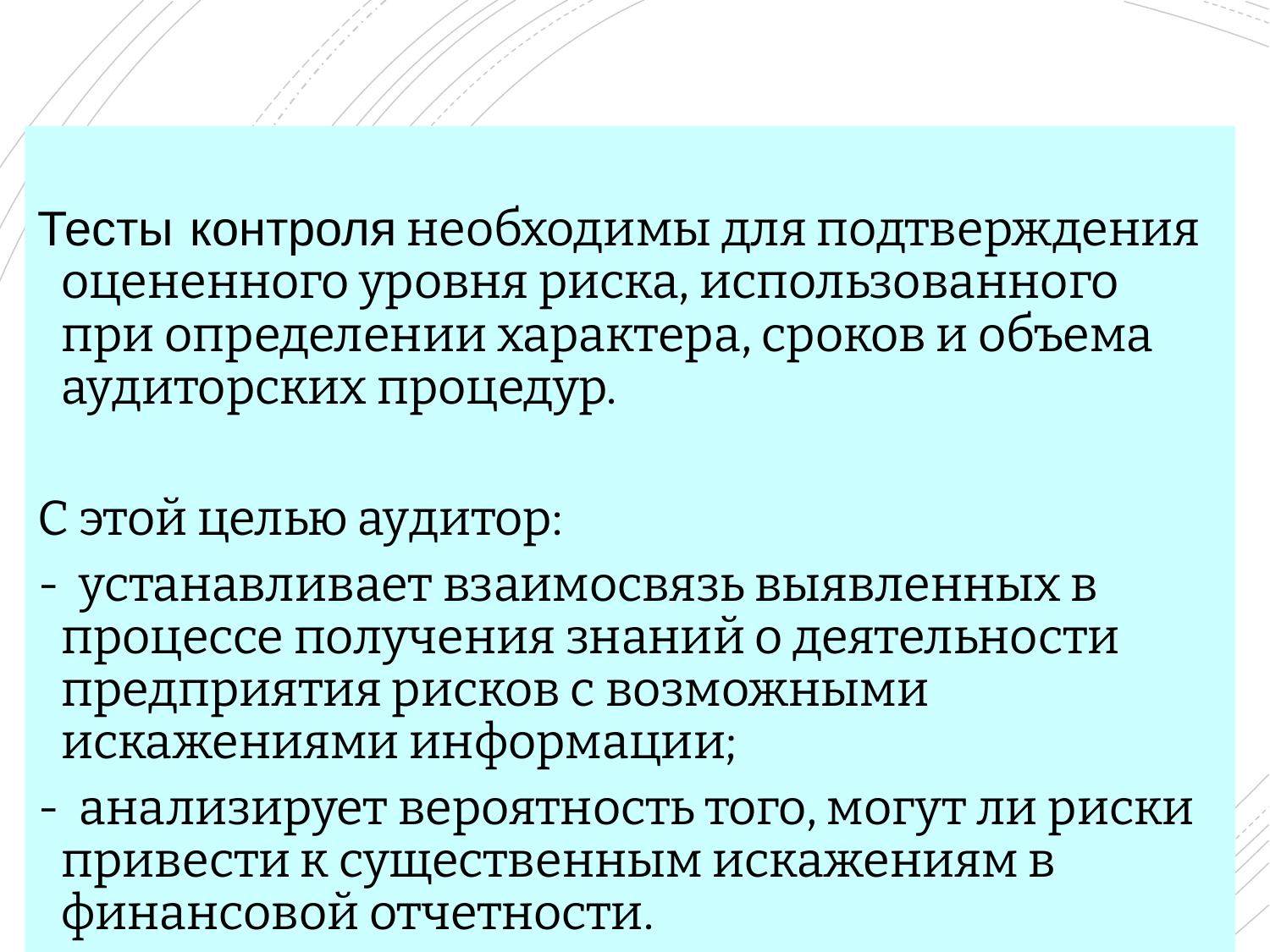

# Тесты средств контроля

Тесты контроля необходимы для подтверждения оцененного уровня риска, использованного при определении характера, сроков и объема аудиторских процедур.

С этой целью аудитор:
-  устанавливает взаимосвязь выявленных в процессе получения знаний о деятельности предприятия рисков с возможными искажениями информации;
-  анализирует вероятность того, могут ли риски привести к существенным искажениям в финансовой отчетности.